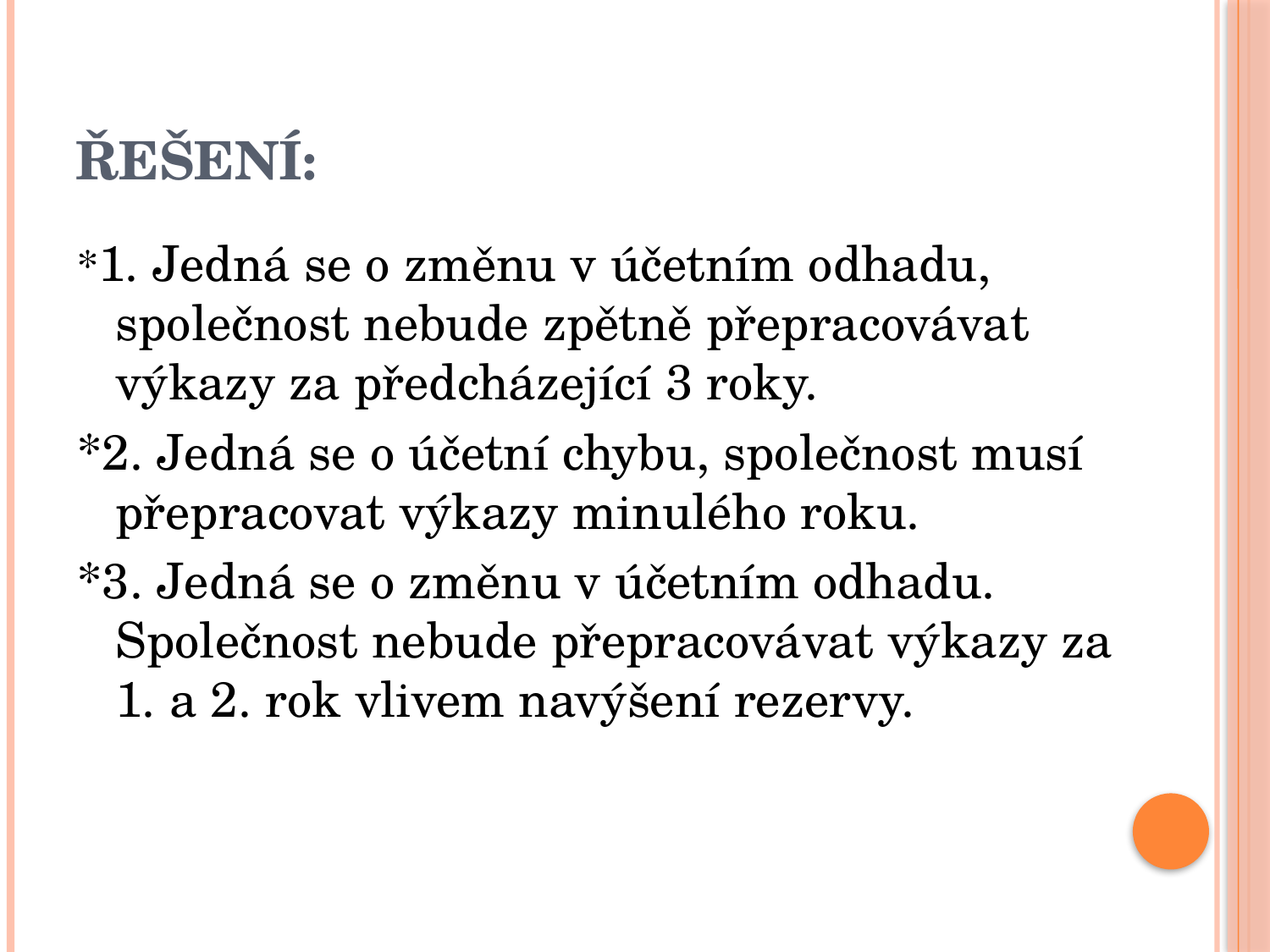

# Řešení:
*1. Jedná se o změnu v účetním odhadu, společnost nebude zpětně přepracovávat výkazy za předcházející 3 roky.
*2. Jedná se o účetní chybu, společnost musí přepracovat výkazy minulého roku.
*3. Jedná se o změnu v účetním odhadu. Společnost nebude přepracovávat výkazy za 1. a 2. rok vlivem navýšení rezervy.